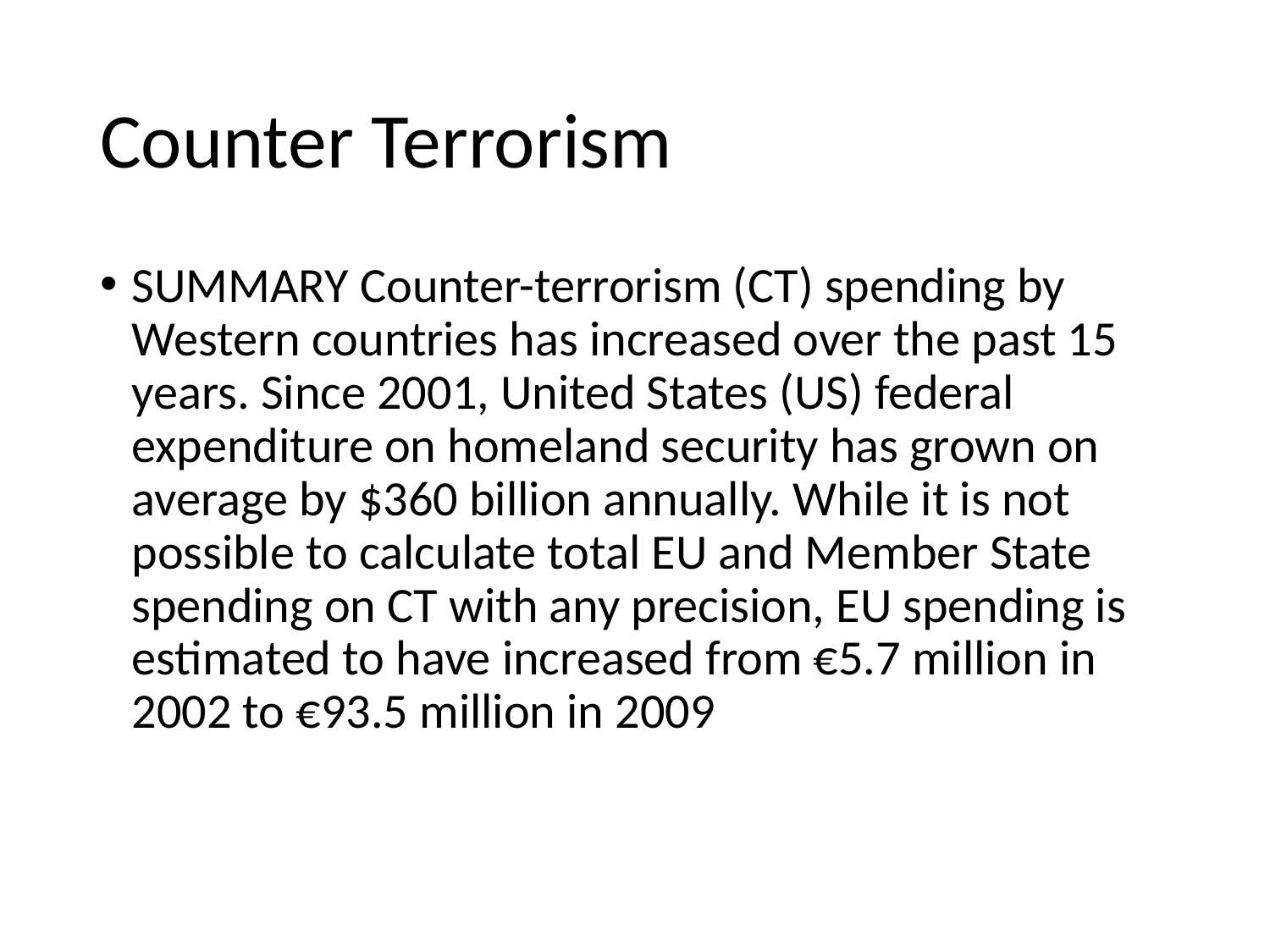

# Counter Terrorism
SUMMARY Counter-terrorism (CT) spending by Western countries has increased over the past 15 years. Since 2001, United States (US) federal expenditure on homeland security has grown on average by $360 billion annually. While it is not possible to calculate total EU and Member State spending on CT with any precision, EU spending is estimated to have increased from €5.7 million in 2002 to €93.5 million in 2009